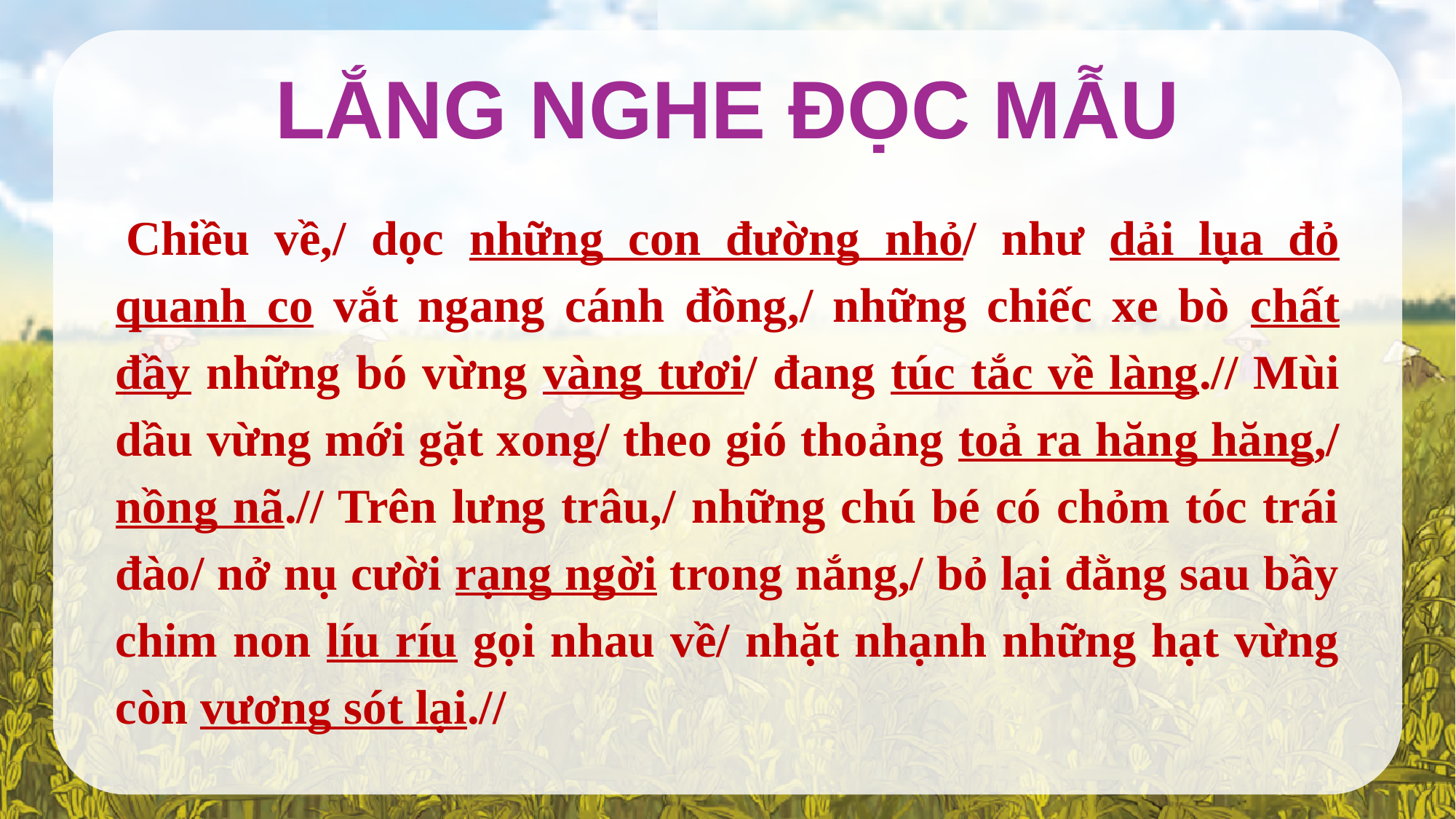

LẮNG NGHE ĐỌC MẪU
Chiều về,/ dọc những con đường nhỏ/ như dải lụa đỏ quanh co vắt ngang cánh đồng,/ những chiếc xe bò chất đầy những bó vừng vàng tươi/ đang túc tắc về làng.// Mùi dầu vừng mới gặt xong/ theo gió thoảng toả ra hăng hăng,/ nồng nã.// Trên lưng trâu,/ những chú bé có chỏm tóc trái đào/ nở nụ cười rạng ngời trong nắng,/ bỏ lại đằng sau bầy chim non líu ríu gọi nhau về/ nhặt nhạnh những hạt vừng còn vương sót lại.//